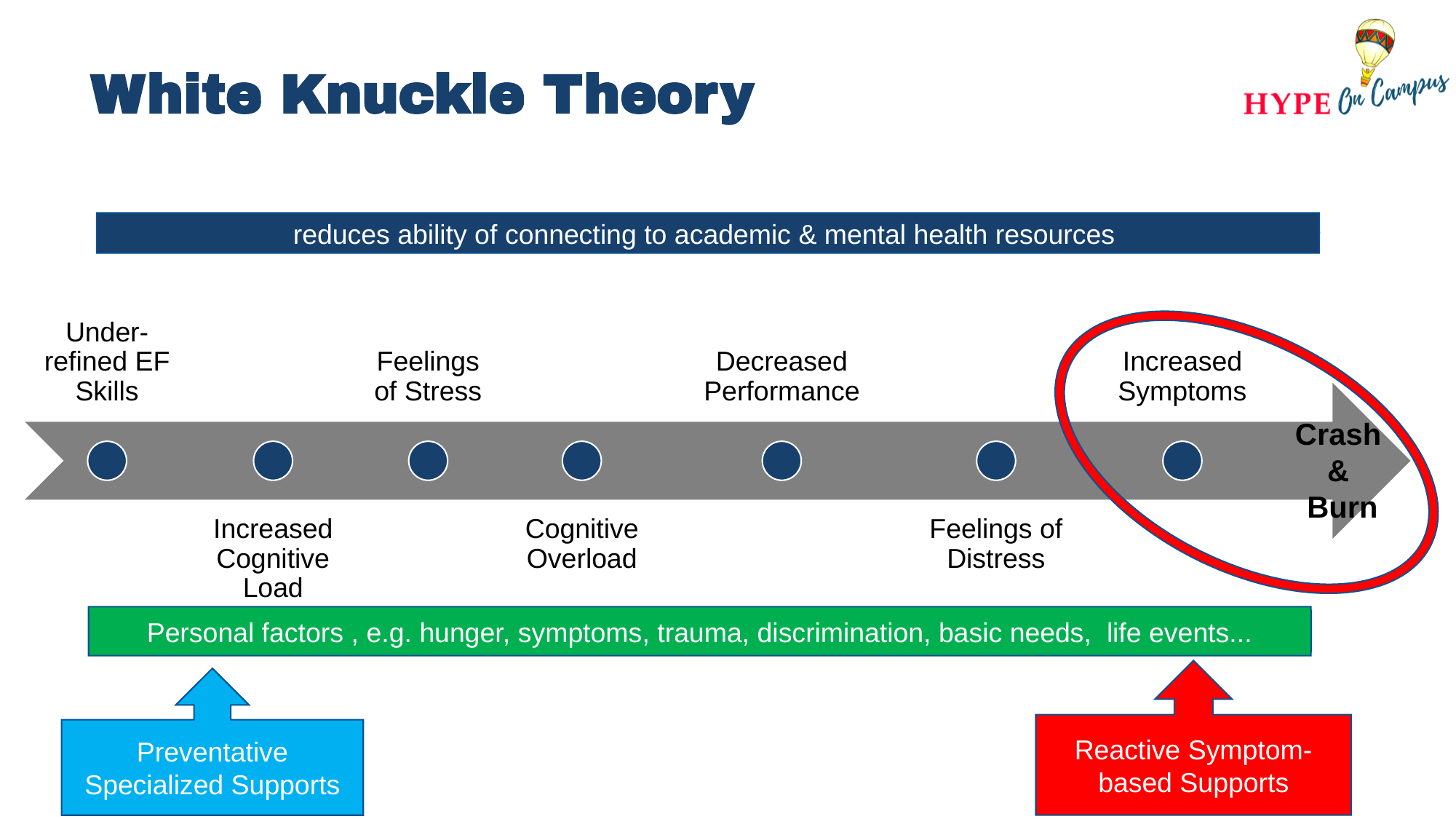

# White Knuckle Theory
reduces ability of connecting to academic & mental health resources
Under-refined EF Skills
Increased Cognitive Load
Feelings of Stress
Cognitive Overload
Decreased Performance
Feelings of Distress
Increased Symptoms

Crash
&
Burn
Personal factors , e.g. hunger, symptoms, trauma, discrimination, basic needs,  life events...
Reactive Symptom-based Supports
Preventative Specialized Supports